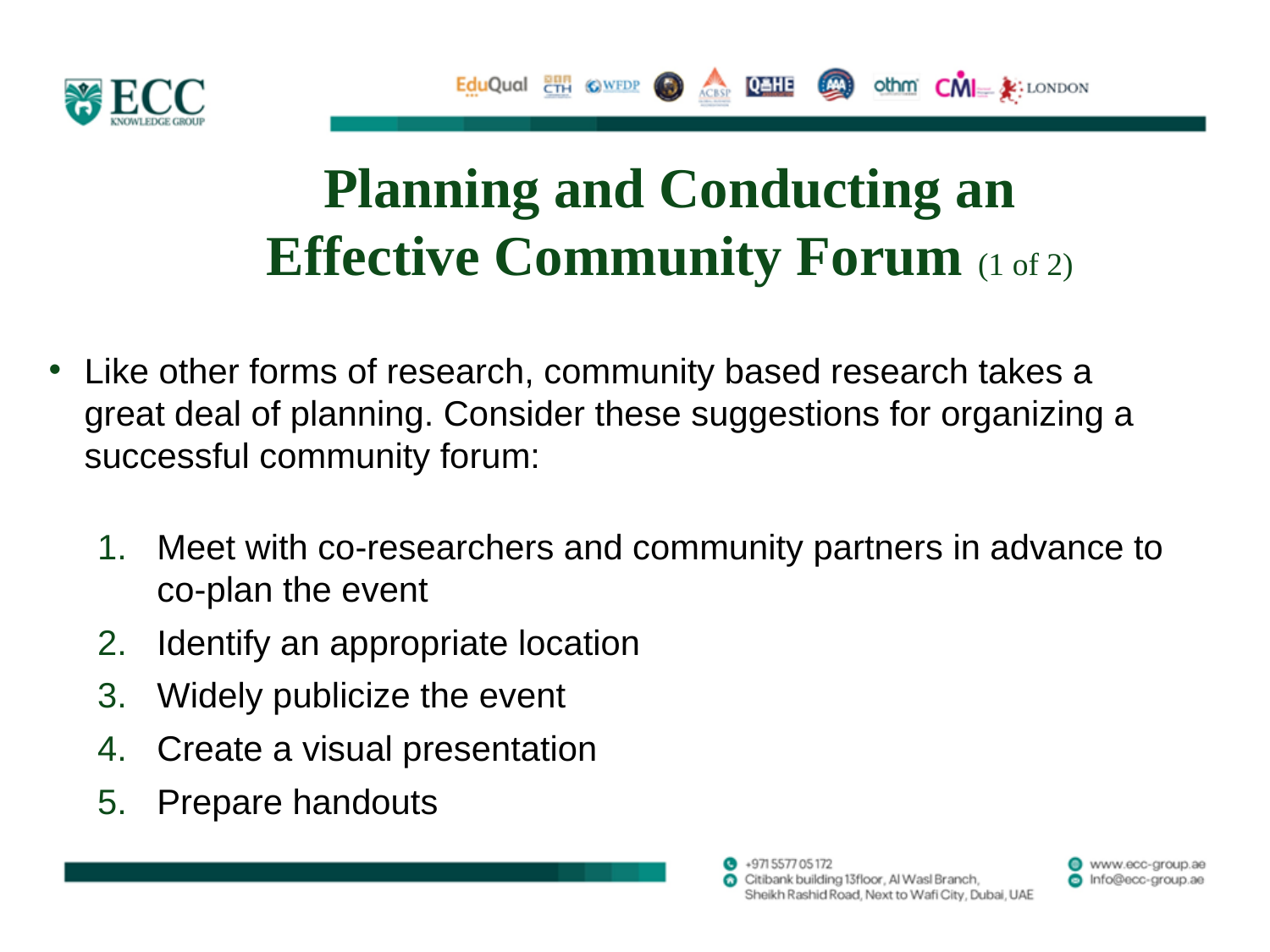

# Planning and Conducting an Effective Community Forum (1 of 2)
Like other forms of research, community based research takes a great deal of planning. Consider these suggestions for organizing a successful community forum:
Meet with co-researchers and community partners in advance to co-plan the event
Identify an appropriate location
Widely publicize the event
Create a visual presentation
Prepare handouts